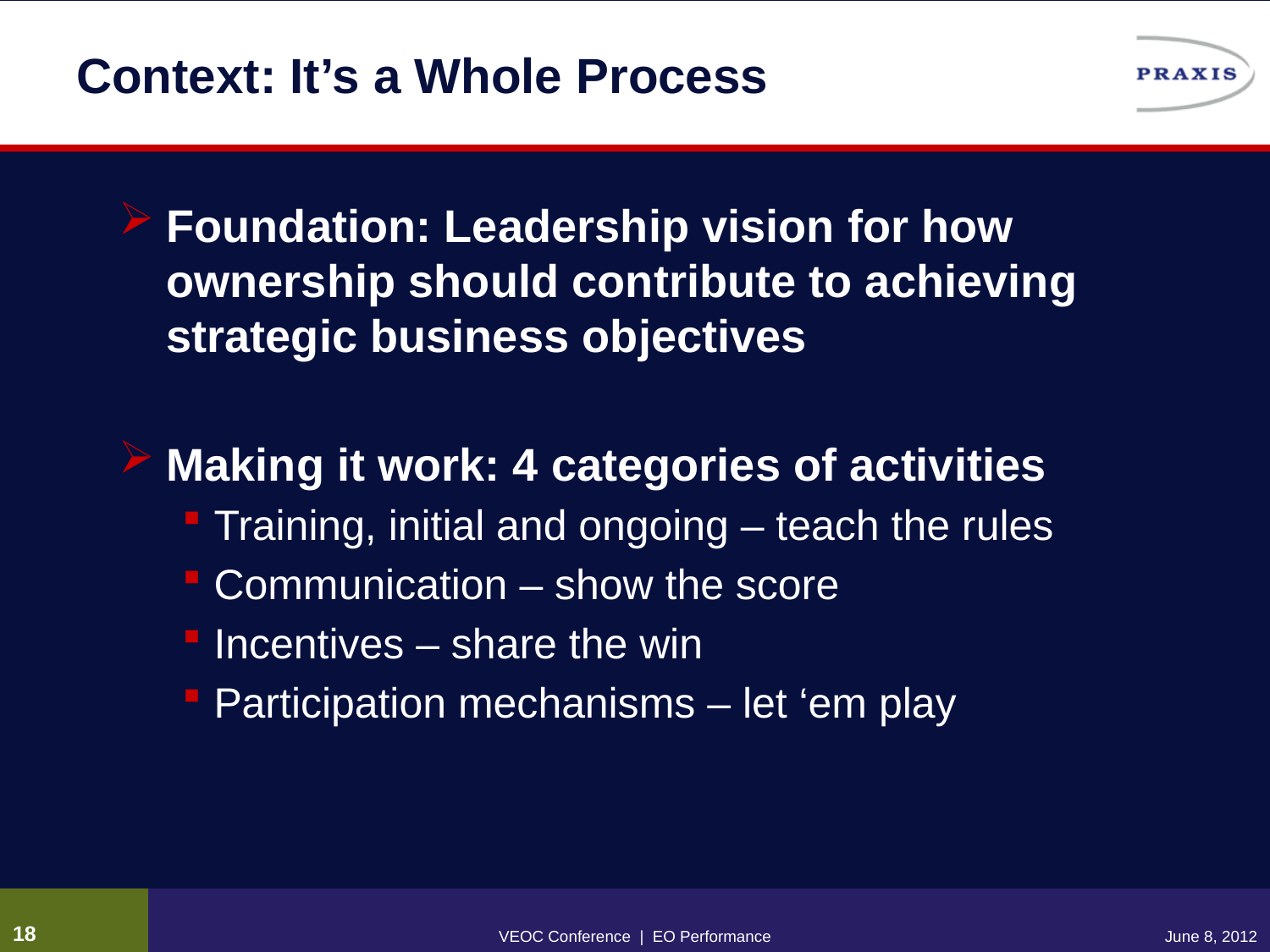

# Context: It’s a Whole Process
Foundation: Leadership vision for how ownership should contribute to achieving strategic business objectives

Making it work: 4 categories of activities
Training, initial and ongoing – teach the rules
Communication – show the score
Incentives – share the win
Participation mechanisms – let ‘em play
18
VEOC Conference  |  EO Performance
June 8, 2012